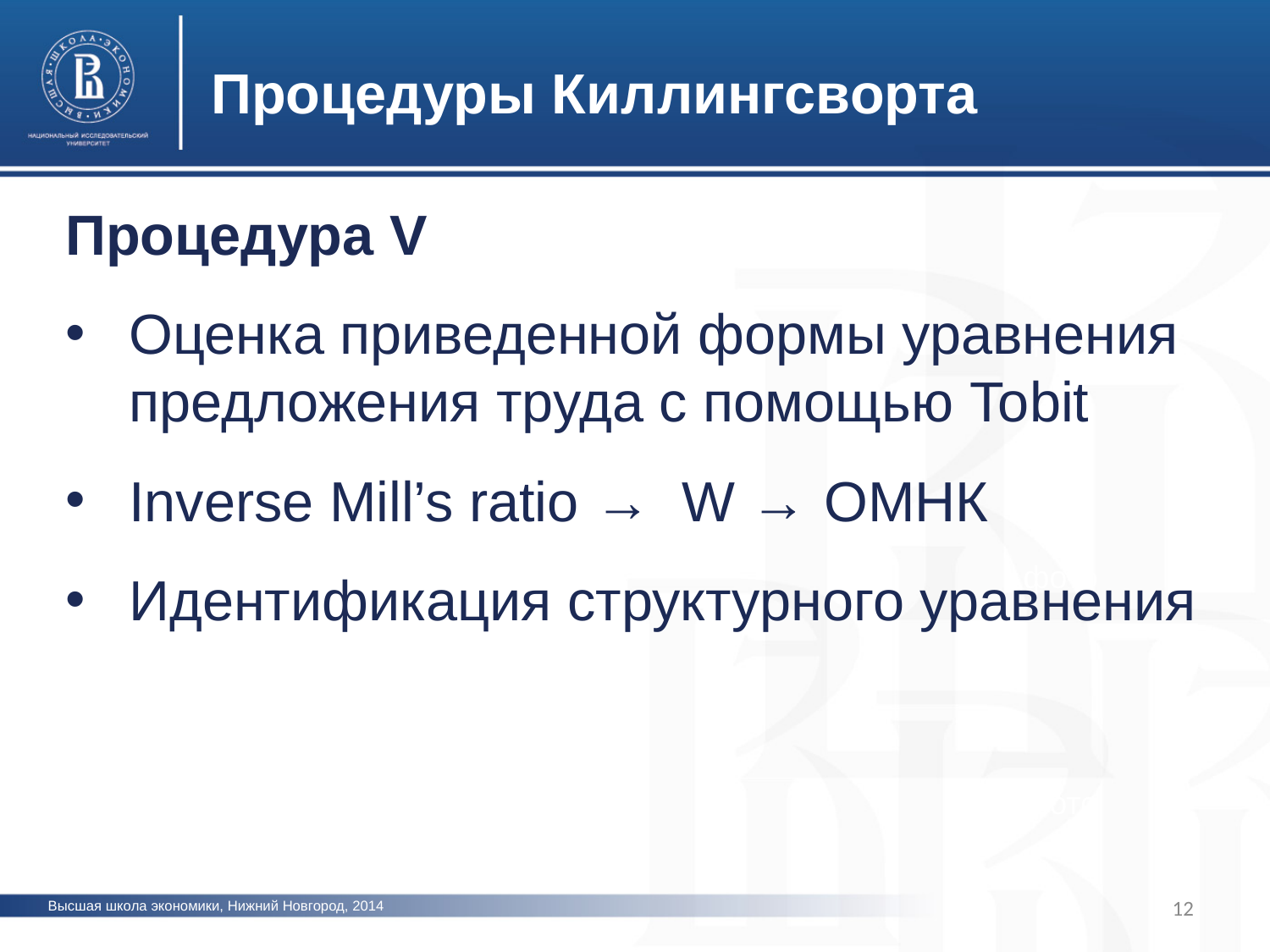

Процедуры Киллингсворта
Процедура V
Оценка приведенной формы уравнения предложения труда с помощью Tobit
Inverse Mill’s ratio →  W → ОМНК
Идентификация структурного уравнения

фото
фото
фото
12
Высшая школа экономики, Нижний Новгород, 2014